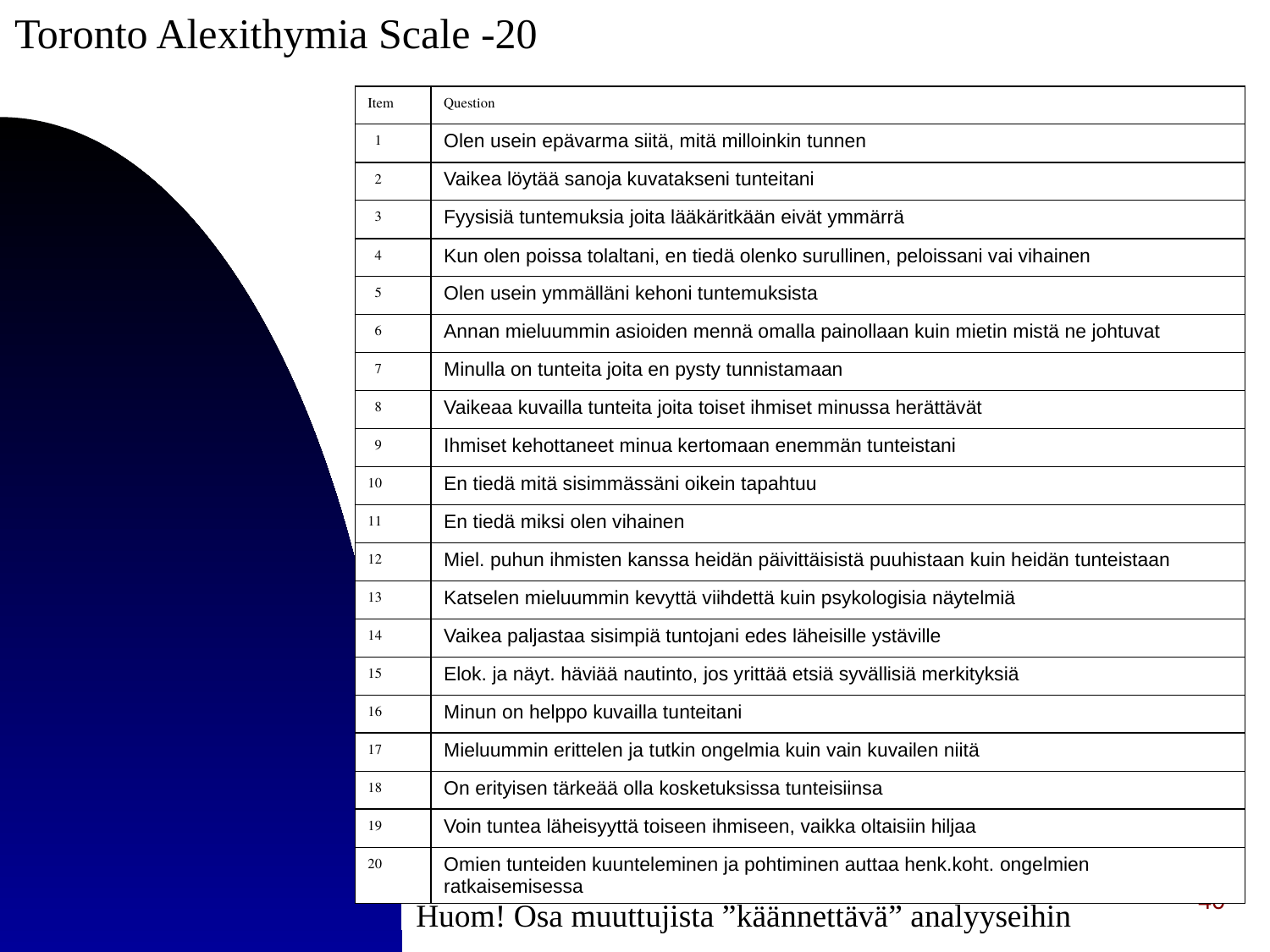

Toronto Alexithymia Scale -20
| Item | Question |
| --- | --- |
| 1 | Olen usein epävarma siitä, mitä milloinkin tunnen |
| 2 | Vaikea löytää sanoja kuvatakseni tunteitani |
| 3 | Fyysisiä tuntemuksia joita lääkäritkään eivät ymmärrä |
| 4 | Kun olen poissa tolaltani, en tiedä olenko surullinen, peloissani vai vihainen |
| 5 | Olen usein ymmälläni kehoni tuntemuksista |
| 6 | Annan mieluummin asioiden mennä omalla painollaan kuin mietin mistä ne johtuvat |
| 7 | Minulla on tunteita joita en pysty tunnistamaan |
| 8 | Vaikeaa kuvailla tunteita joita toiset ihmiset minussa herättävät |
| 9 | Ihmiset kehottaneet minua kertomaan enemmän tunteistani |
| 10 | En tiedä mitä sisimmässäni oikein tapahtuu |
| 11 | En tiedä miksi olen vihainen |
| 12 | Miel. puhun ihmisten kanssa heidän päivittäisistä puuhistaan kuin heidän tunteistaan |
| 13 | Katselen mieluummin kevyttä viihdettä kuin psykologisia näytelmiä |
| 14 | Vaikea paljastaa sisimpiä tuntojani edes läheisille ystäville |
| 15 | Elok. ja näyt. häviää nautinto, jos yrittää etsiä syvällisiä merkityksiä |
| 16 | Minun on helppo kuvailla tunteitani |
| 17 | Mieluummin erittelen ja tutkin ongelmia kuin vain kuvailen niitä |
| 18 | On erityisen tärkeää olla kosketuksissa tunteisiinsa |
| 19 | Voin tuntea läheisyyttä toiseen ihmiseen, vaikka oltaisiin hiljaa |
| 20 | Omien tunteiden kuunteleminen ja pohtiminen auttaa henk.koht. ongelmien ratkaisemisessa |
40
Huom! Osa muuttujista ”käännettävä” analyyseihin